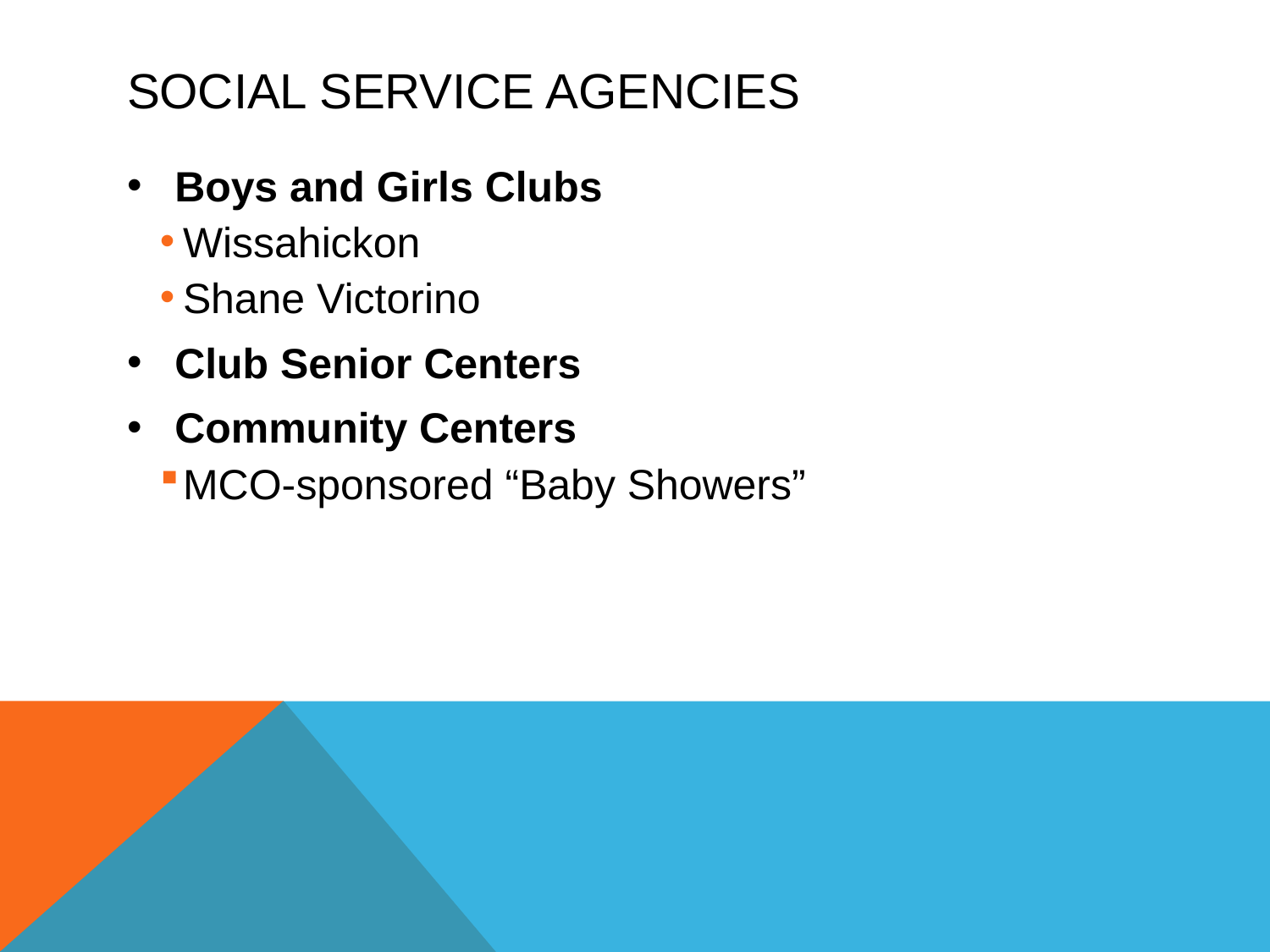

# Social Service Agencies
Boys and Girls Clubs
Wissahickon
Shane Victorino
Club Senior Centers
Community Centers
MCO-sponsored “Baby Showers”